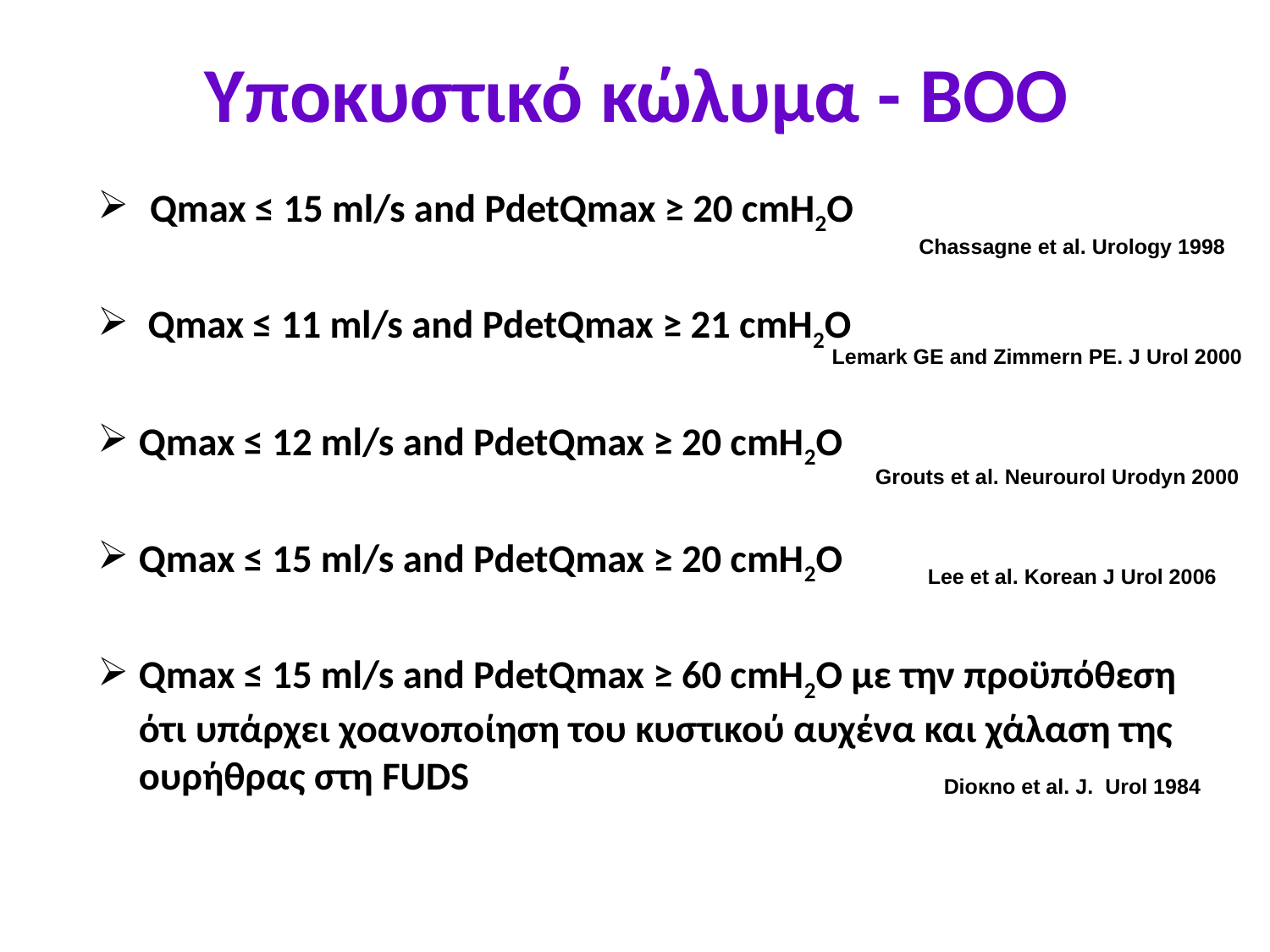

# Υποκυστικό κώλυμα - BOO
 Qmax ≤ 15 ml/s and PdetQmax ≥ 20 cmH2O

 Qmax ≤ 11 ml/s and PdetQmax ≥ 21 cmH2O

Qmax ≤ 12 ml/s and PdetQmax ≥ 20 cmH2O

Qmax ≤ 15 ml/s and PdetQmax ≥ 20 cmH2O

Qmax ≤ 15 ml/s and PdetQmax ≥ 60 cmH2O με την προϋπόθεση ότι υπάρχει χοανοποίηση του κυστικού αυχένα και χάλαση της ουρήθρας στη FUDS

Chassagne et al. Urology 1998
Lemark GE and Zimmern PE. J Urol 2000
Grouts et al. Neurourol Urodyn 2000
Lee et al. Korean J Urol 2006
Dioκno et al. J.  Urol 1984